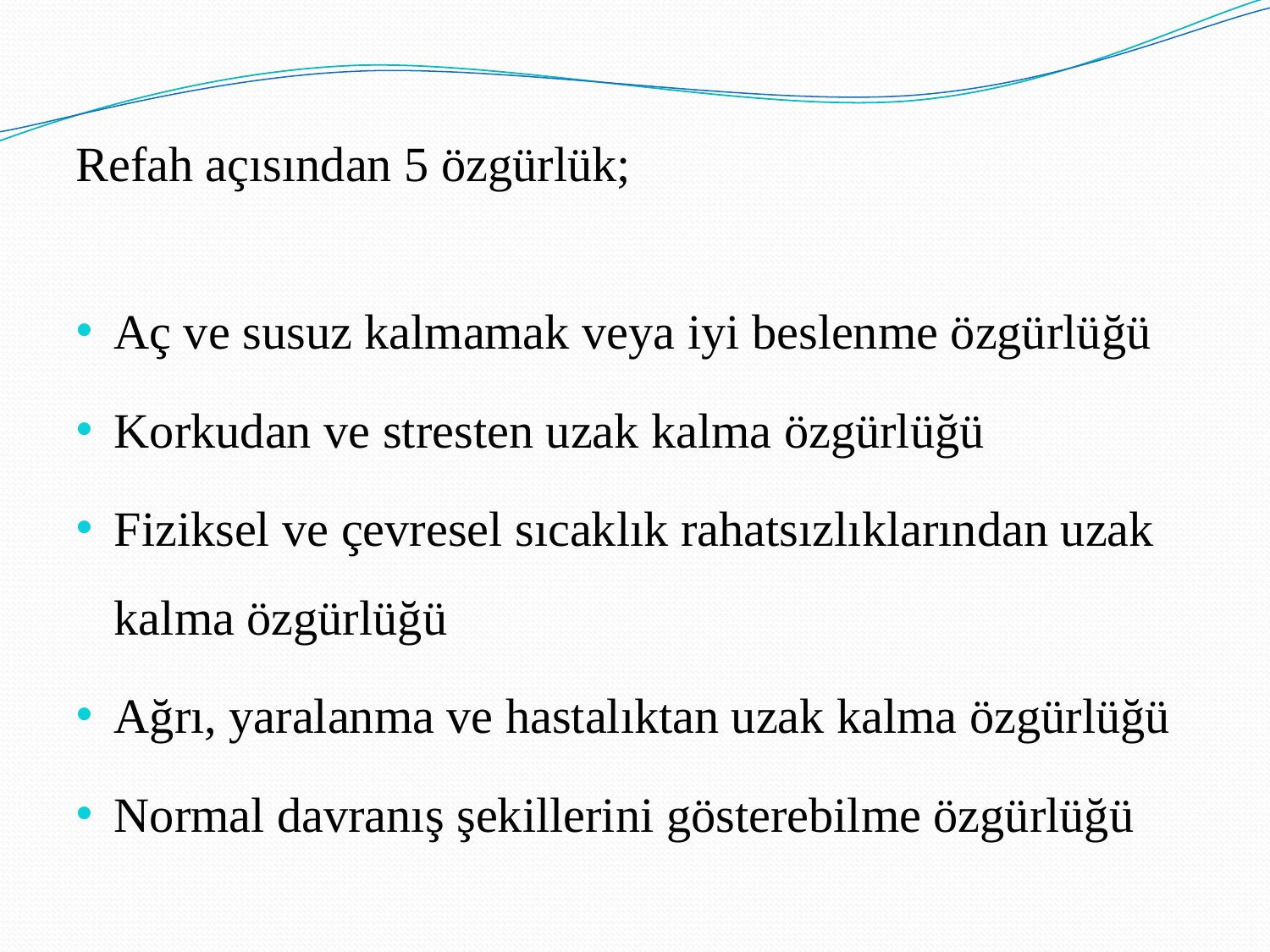

Refah açısından 5 özgürlük;

Aç ve susuz kalmamak veya iyi beslenme özgürlüğü
Korkudan ve stresten uzak kalma özgürlüğü
Fiziksel ve çevresel sıcaklık rahatsızlıklarından uzak kalma özgürlüğü
Ağrı, yaralanma ve hastalıktan uzak kalma özgürlüğü
Normal davranış şekillerini gösterebilme özgürlüğü